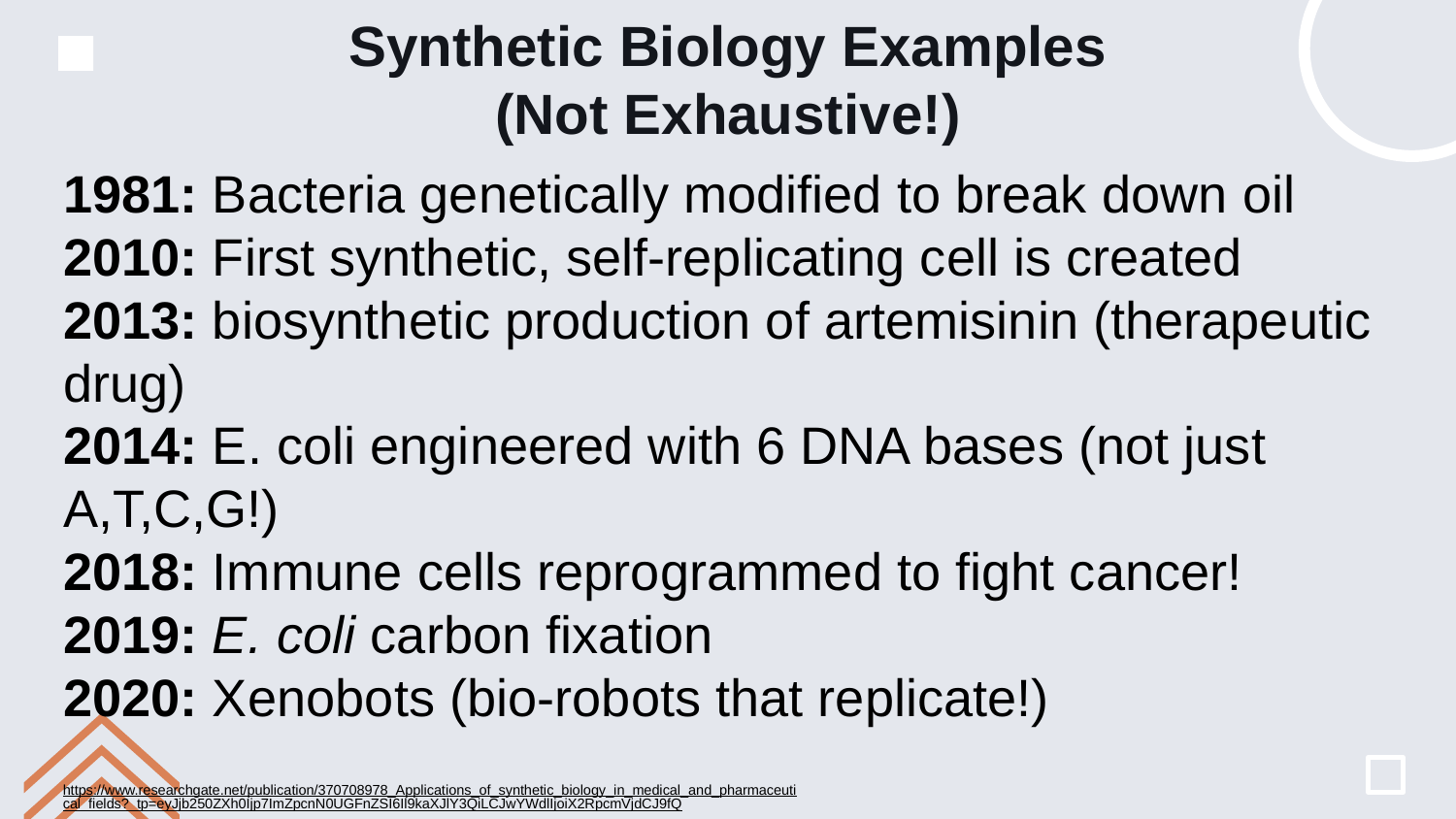

# Synthetic Biology Examples (Not Exhaustive!)
1981: Bacteria genetically modified to break down oil
2010: First synthetic, self-replicating cell is created
2013: biosynthetic production of artemisinin (therapeutic drug)
2014: E. coli engineered with 6 DNA bases (not just A,T,C,G!)
2018: Immune cells reprogrammed to fight cancer!
2019: E. coli carbon fixation
2020: Xenobots (bio-robots that replicate!)
https://www.researchgate.net/publication/370708978_Applications_of_synthetic_biology_in_medical_and_pharmaceutical_fields?_tp=eyJjb250ZXh0Ijp7ImZpcnN0UGFnZSI6Il9kaXJlY3QiLCJwYWdlIjoiX2RpcmVjdCJ9fQ ,